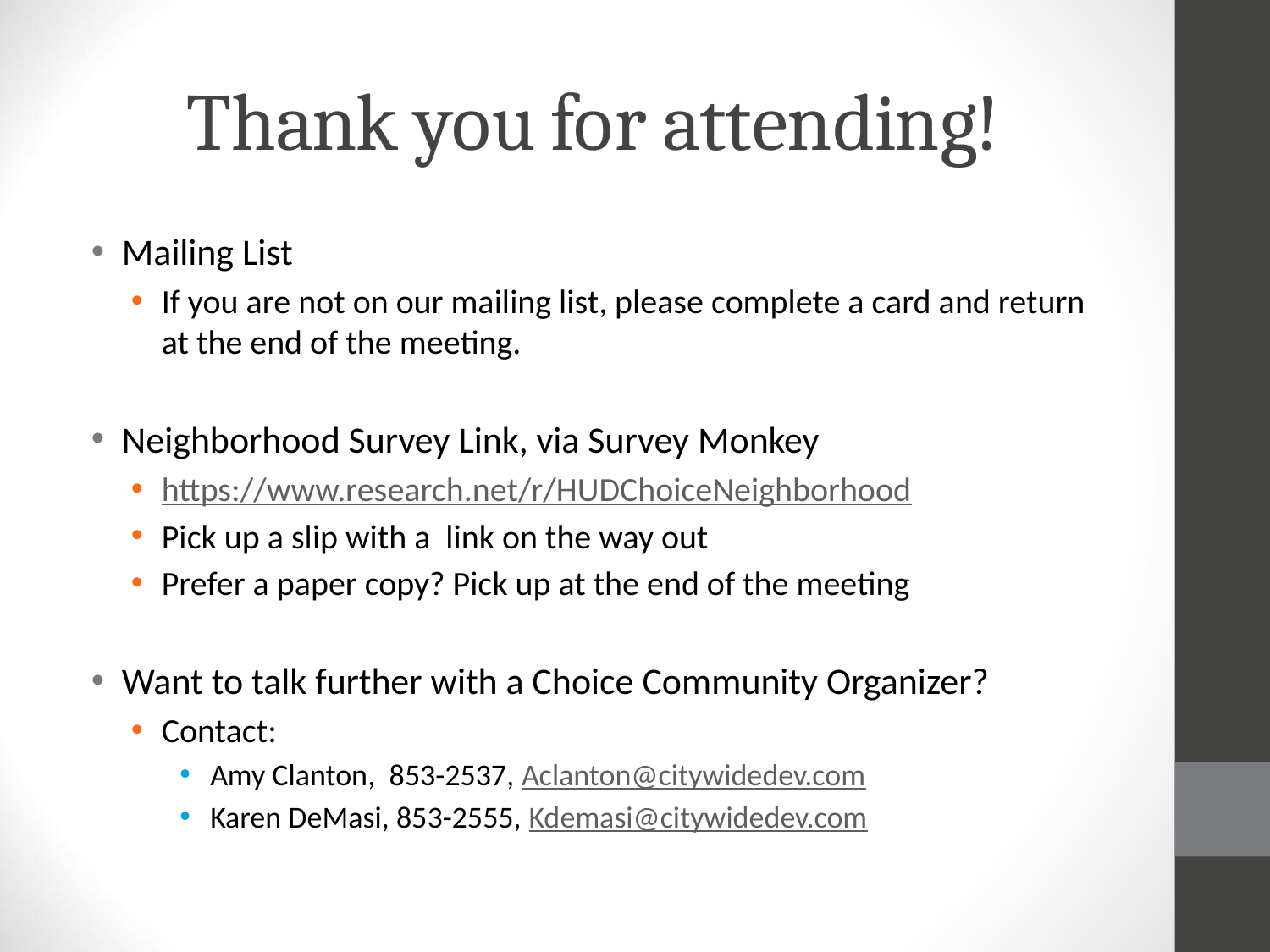

# Thank you for attending!
Mailing List
If you are not on our mailing list, please complete a card and return at the end of the meeting.

Neighborhood Survey Link, via Survey Monkey
https://www.research.net/r/HUDChoiceNeighborhood
Pick up a slip with a  link on the way out
Prefer a paper copy? Pick up at the end of the meeting

Want to talk further with a Choice Community Organizer?
Contact:
Amy Clanton,  853-2537, Aclanton@citywidedev.com
Karen DeMasi, 853-2555, Kdemasi@citywidedev.com